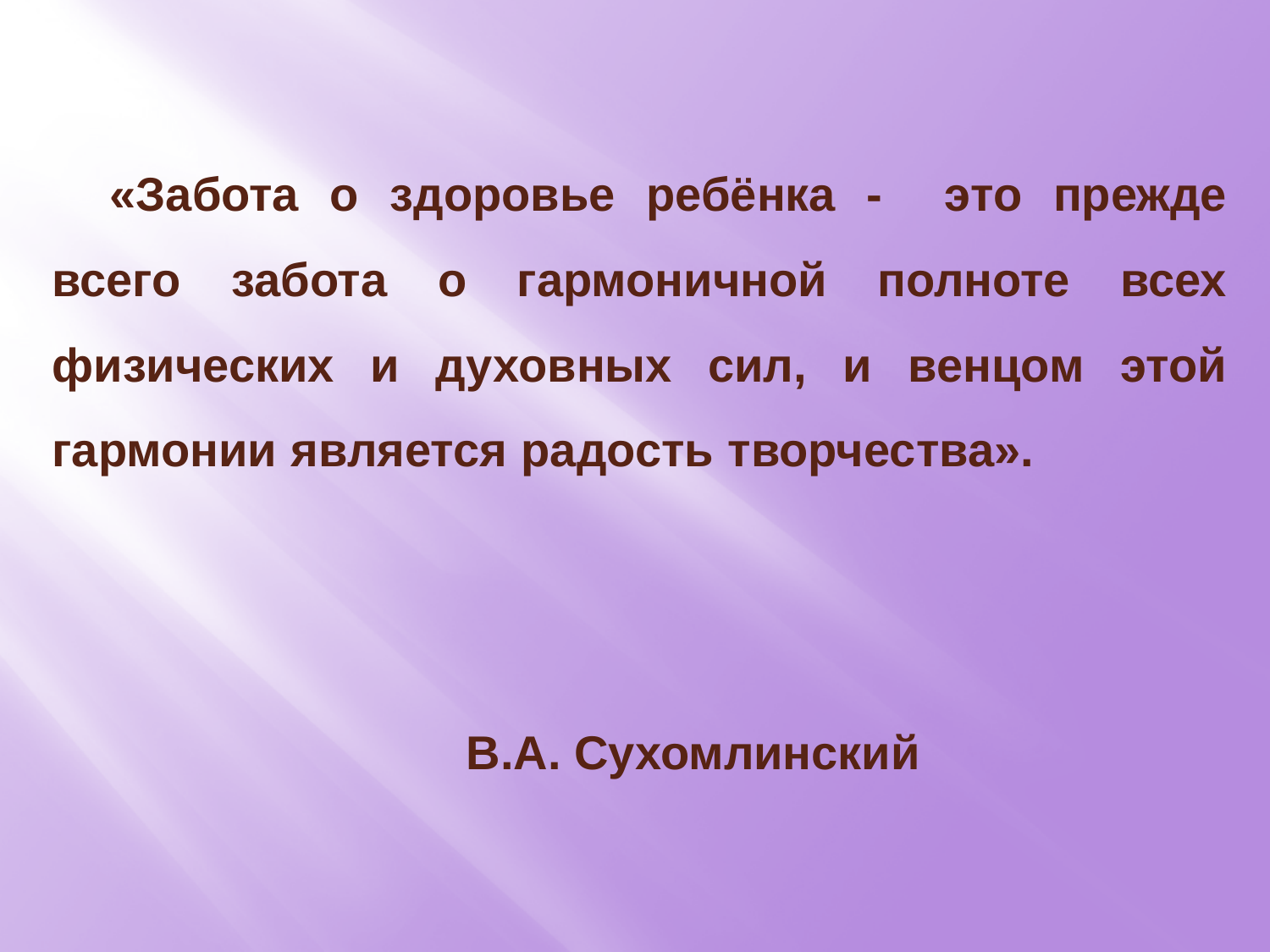

«Забота о здоровье ребёнка -  это прежде всего забота о гармоничной полноте всех физических и духовных сил, и венцом этой гармонии является радость творчества».

				В.А. Сухомлинский